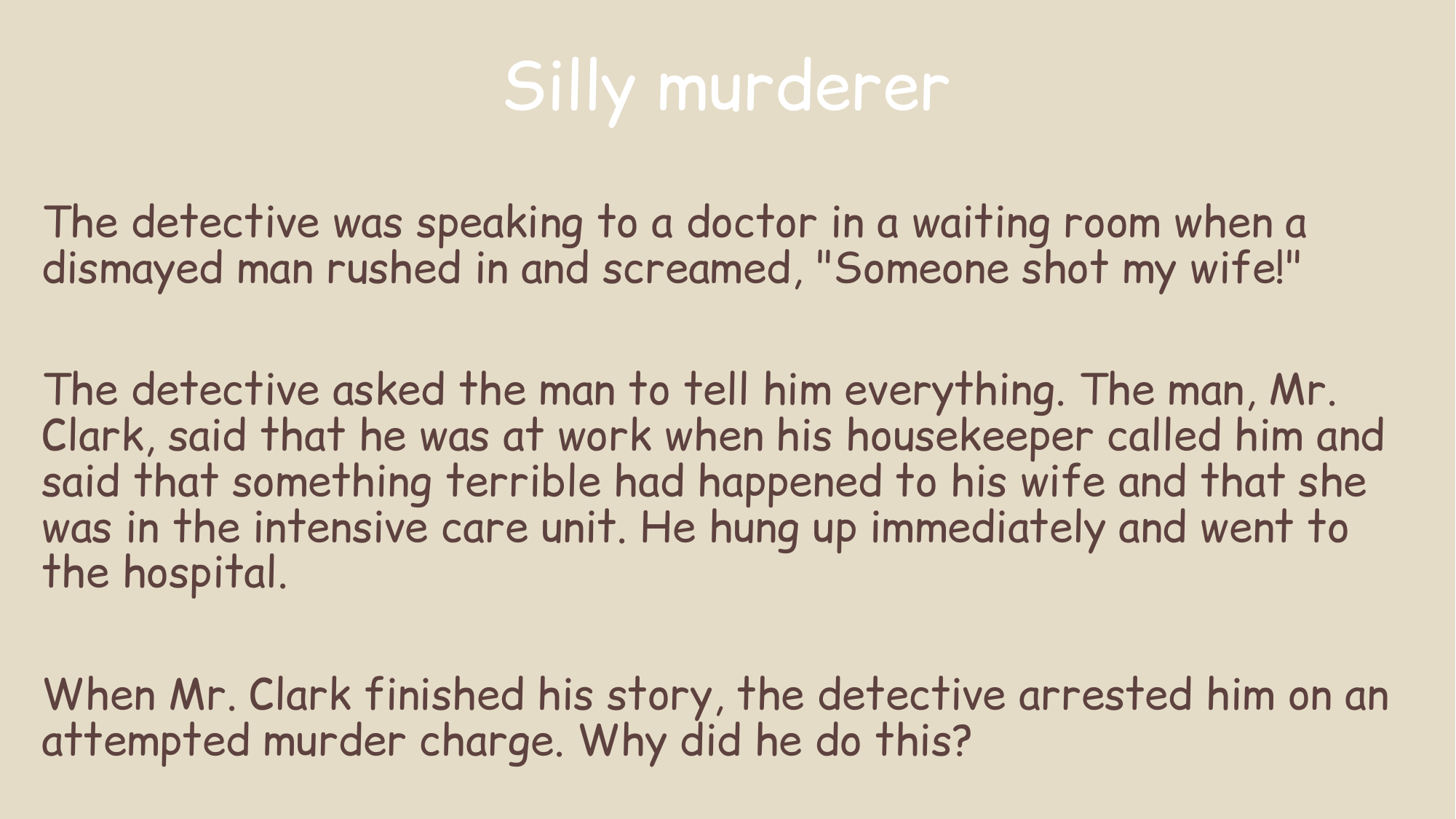

Silly murderer

The detective was speaking to a doctor in a waiting room when a dismayed man rushed in and screamed, "Someone shot my wife!"

The detective asked the man to tell him everything. The man, Mr. Clark, said that he was at work when his housekeeper called him and said that something terrible had happened to his wife and that she was in the intensive care unit. He hung up immediately and went to the hospital.

When Mr. Clark finished his story, the detective arrested him on an attempted murder charge. Why did he do this?